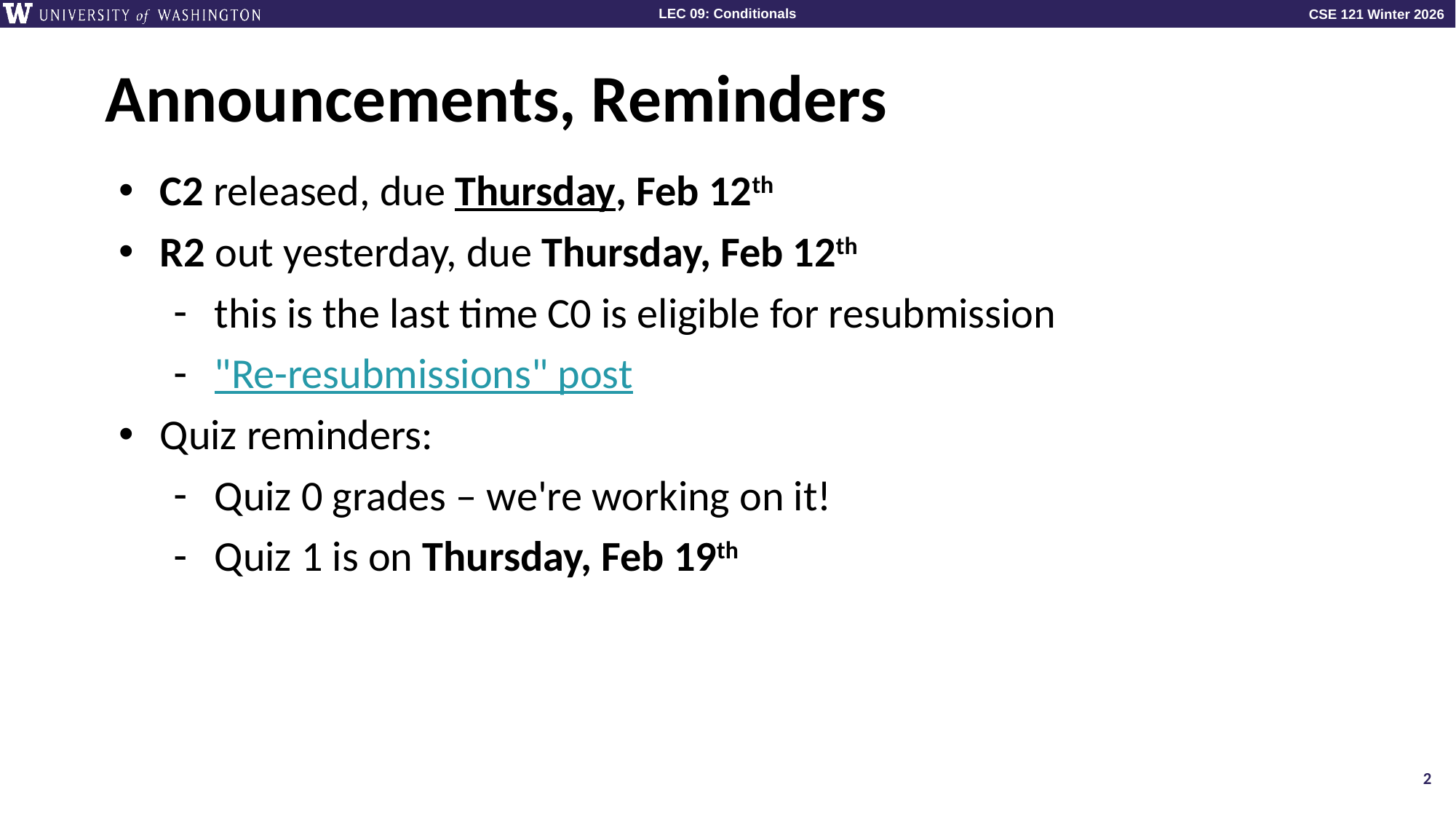

# Announcements, Reminders
C2 released, due Thursday, Feb 12th
R2 out yesterday, due Thursday, Feb 12th
this is the last time C0 is eligible for resubmission
"Re-resubmissions" post
Quiz reminders:
Quiz 0 grades – we're working on it!
Quiz 1 is on Thursday, Feb 19th

2